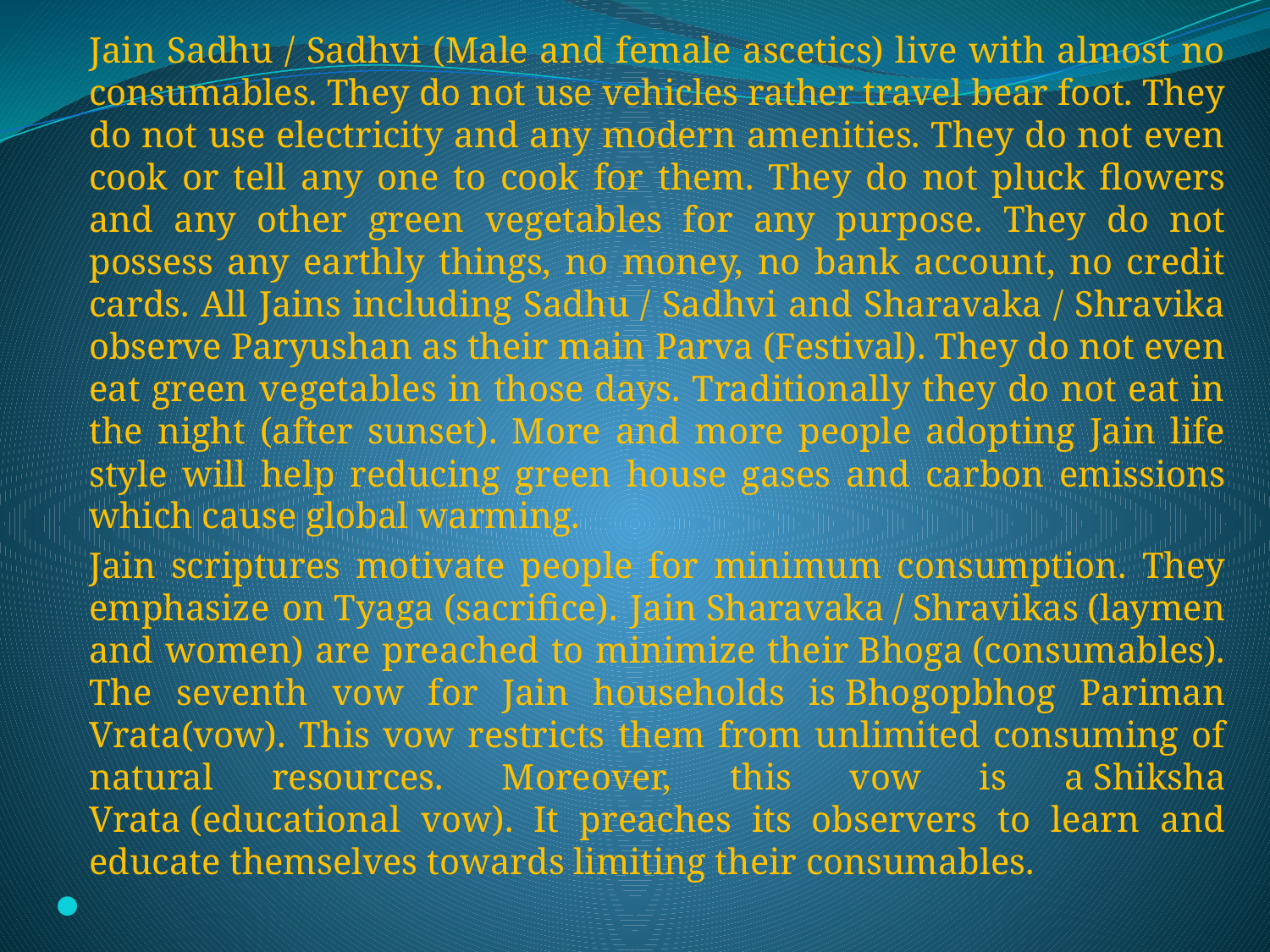

Jain Sadhu / Sadhvi (Male and female ascetics) live with almost no consumables. They do not use vehicles rather travel bear foot. They do not use electricity and any modern amenities. They do not even cook or tell any one to cook for them. They do not pluck flowers and any other green vegetables for any purpose. They do not possess any earthly things, no money, no bank account, no credit cards. All Jains including Sadhu / Sadhvi and Sharavaka / Shravika observe Paryushan as their main Parva (Festival). They do not even eat green vegetables in those days. Traditionally they do not eat in the night (after sunset). More and more people adopting Jain life style will help reducing green house gases and carbon emissions which cause global warming.
		Jain scriptures motivate people for minimum consumption. They emphasize on Tyaga (sacrifice). Jain Sharavaka / Shravikas (laymen and women) are preached to minimize their Bhoga (consumables). The seventh vow for Jain households is Bhogopbhog Pariman Vrata(vow). This vow restricts them from unlimited consuming of natural resources. Moreover, this vow is a Shiksha Vrata (educational vow). It preaches its observers to learn and educate themselves towards limiting their consumables.